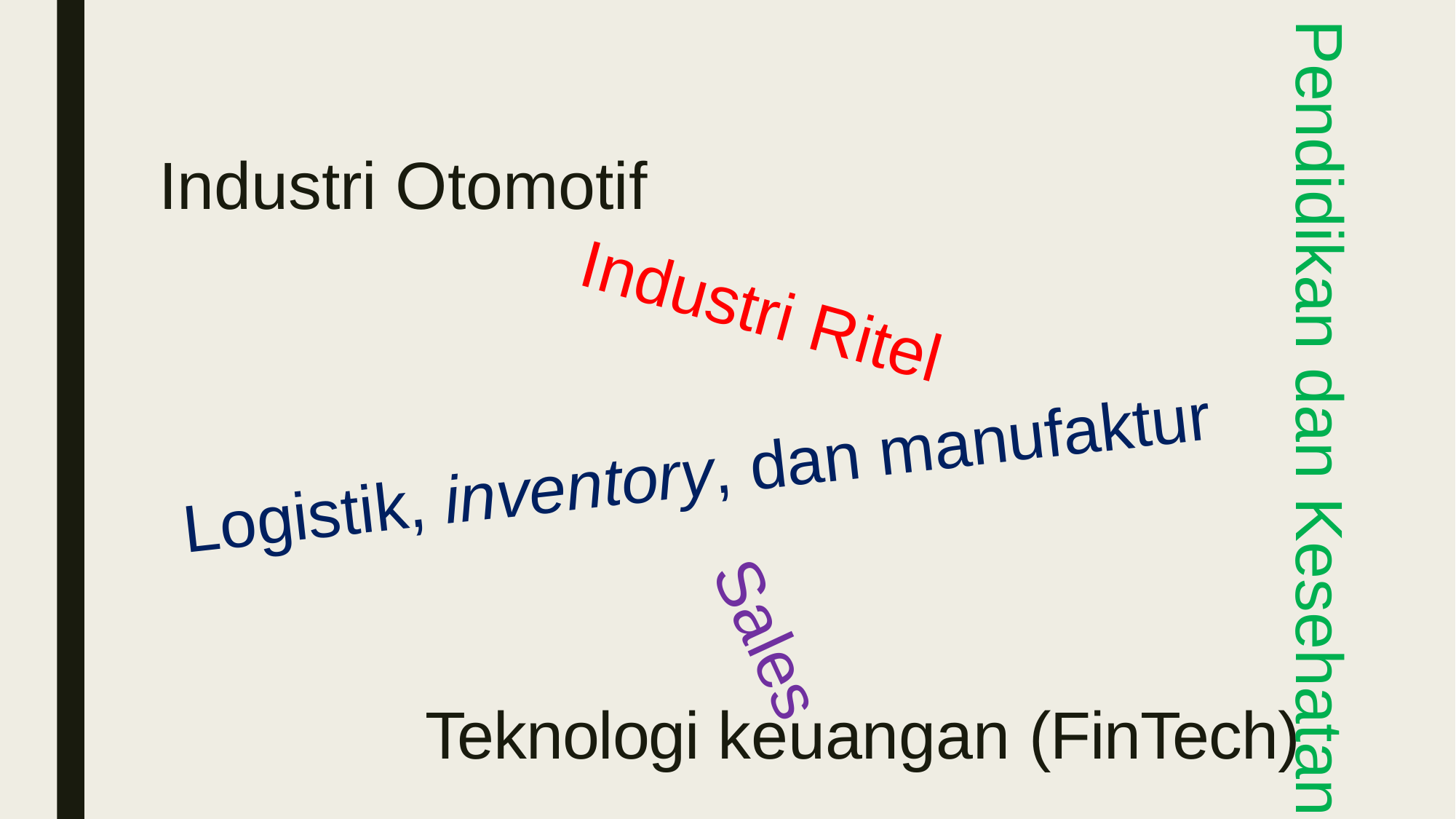

# Industri Otomotif
Industri Ritel
Pendidikan dan Kesehatan
Logistik, inventory, dan manufaktur
Sales
Teknologi keuangan (FinTech)